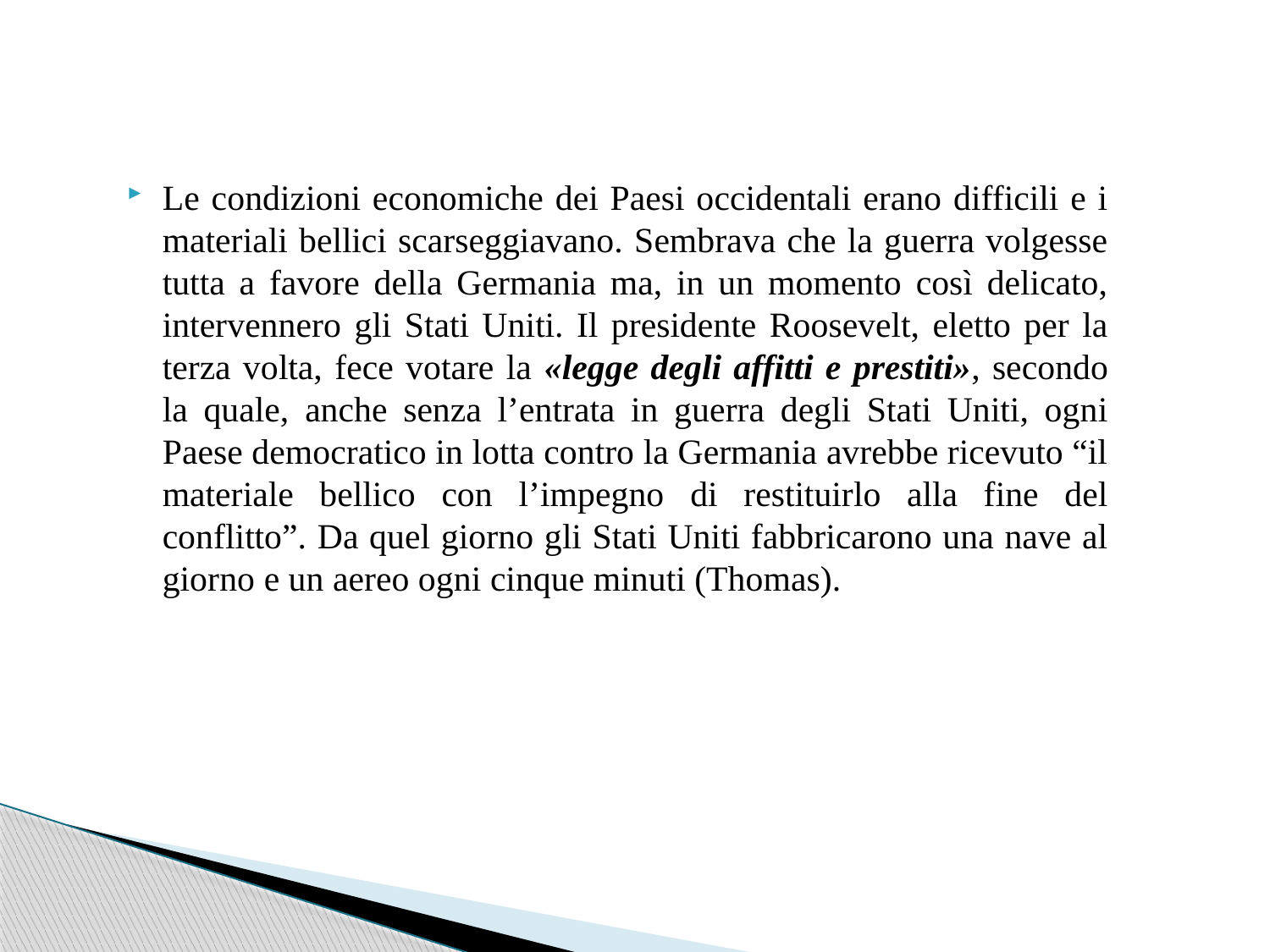

Le condizioni economiche dei Paesi occidentali erano difficili e i materiali bellici scarseggiavano. Sembrava che la guerra volgesse tutta a favore della Germania ma, in un momento così delicato, intervennero gli Stati Uniti. Il presidente Roosevelt, eletto per la terza volta, fece votare la «legge degli affitti e prestiti», secondo la quale, anche senza l’entrata in guerra degli Stati Uniti, ogni Paese democratico in lotta contro la Germania avrebbe ricevuto “il materiale bellico con l’impegno di restituirlo alla fine del conflitto”. Da quel giorno gli Stati Uniti fabbricarono una nave al giorno e un aereo ogni cinque minuti (Thomas).